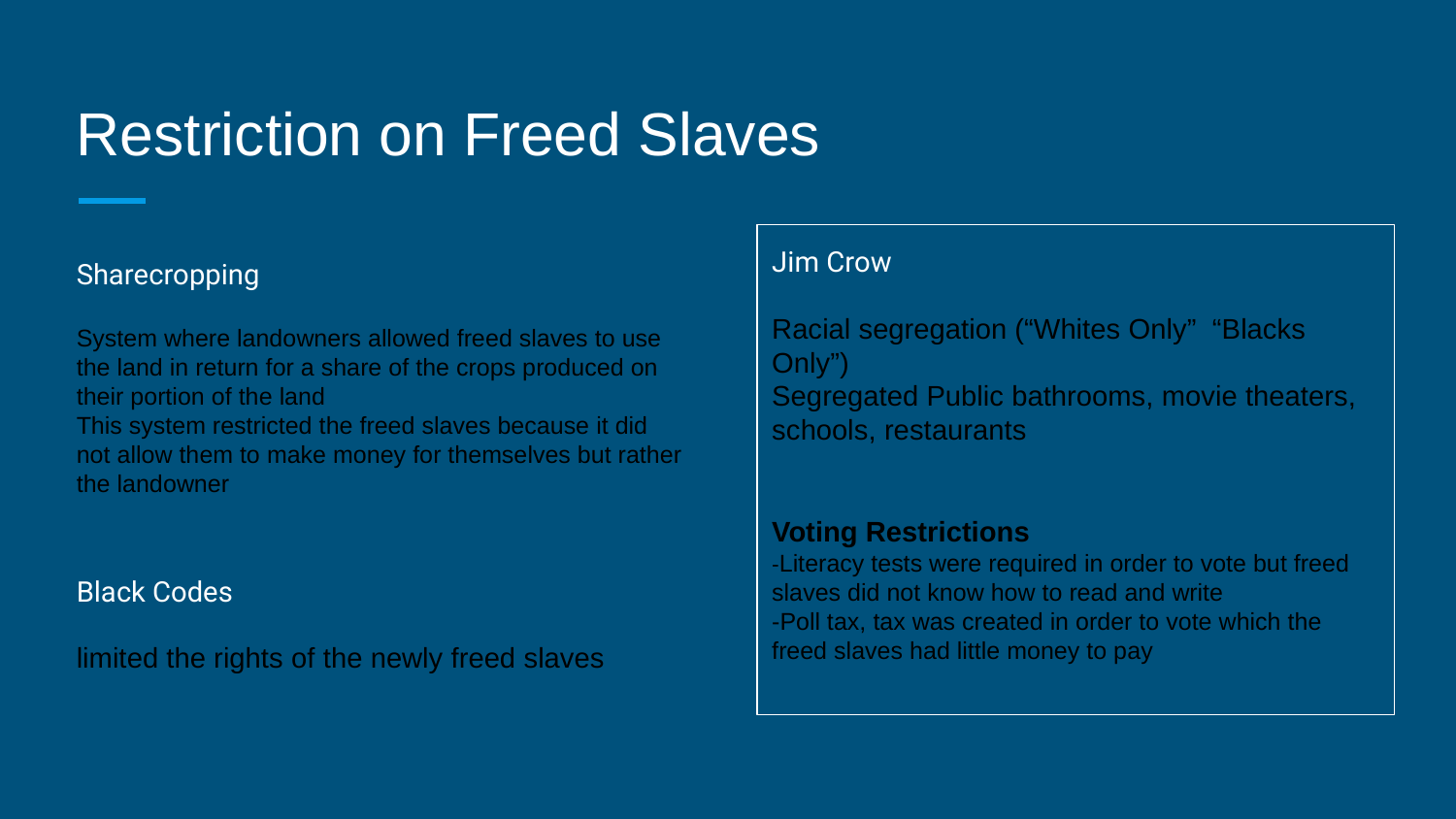

# Restriction on Freed Slaves
Jim Crow
Racial segregation (“Whites Only”  “Blacks Only”)
Segregated Public bathrooms, movie theaters, schools, restaurants

Voting Restrictions
-Literacy tests were required in order to vote but freed slaves did not know how to read and write
-Poll tax, tax was created in order to vote which the freed slaves had little money to pay
Sharecropping
System where landowners allowed freed slaves to use the land in return for a share of the crops produced on their portion of the land
This system restricted the freed slaves because it did not allow them to make money for themselves but rather the landowner

Black Codes
limited the rights of the newly freed slaves